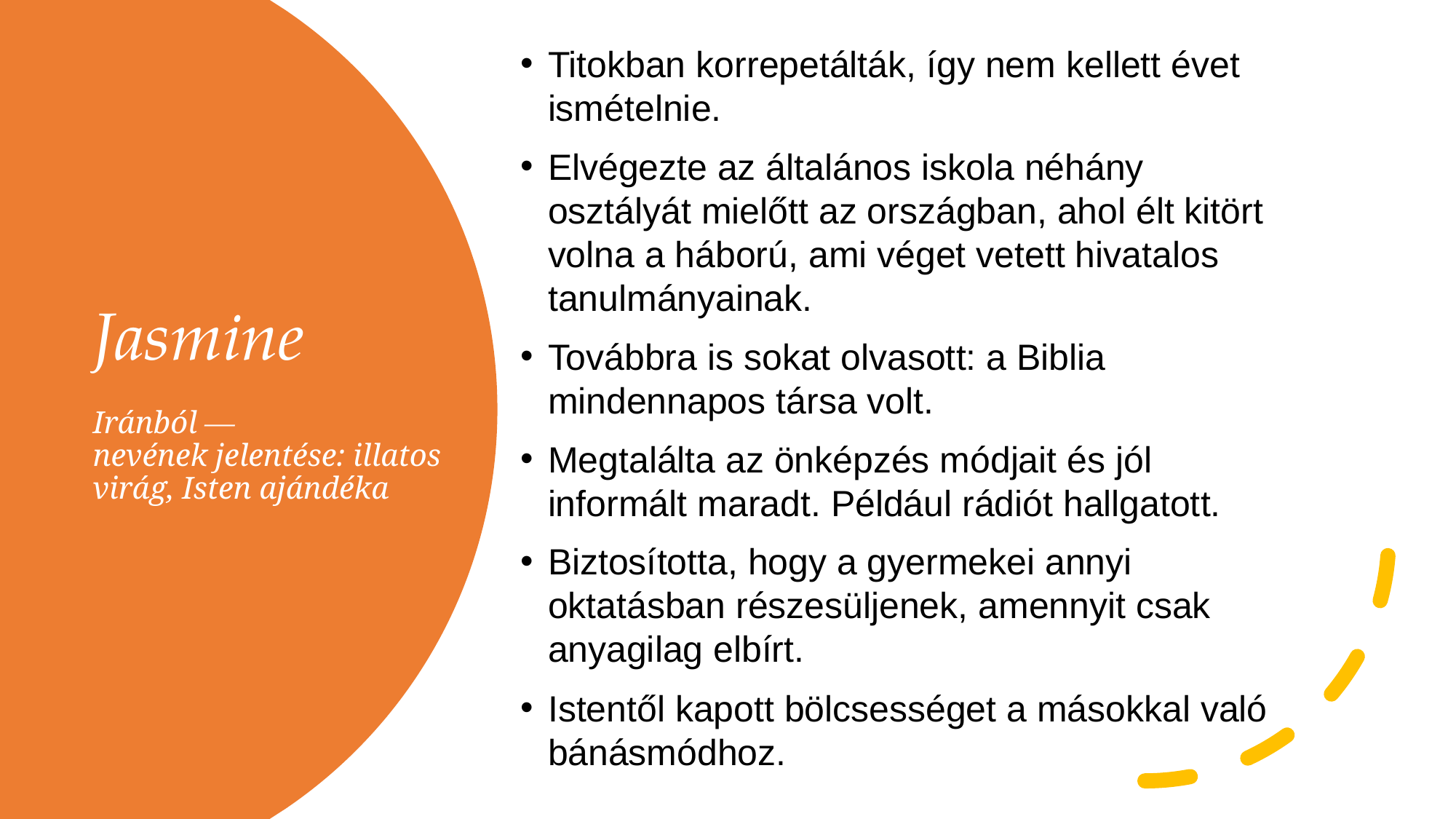

Titokban korrepetálták, így nem kellett évet ismételnie.
Elvégezte az általános iskola néhány osztályát mielőtt az országban, ahol élt kitört volna a háború, ami véget vetett hivatalos tanulmányainak.
Továbbra is sokat olvasott: a Biblia mindennapos társa volt.
Megtalálta az önképzés módjait és jól informált maradt. Például rádiót hallgatott.
Biztosította, hogy a gyermekei annyi oktatásban részesüljenek, amennyit csak anyagilag elbírt.
Istentől kapott bölcsességet a másokkal való bánásmódhoz.
# Jasmine Iránból — nevének jelentése: illatos virág, Isten ajándéka